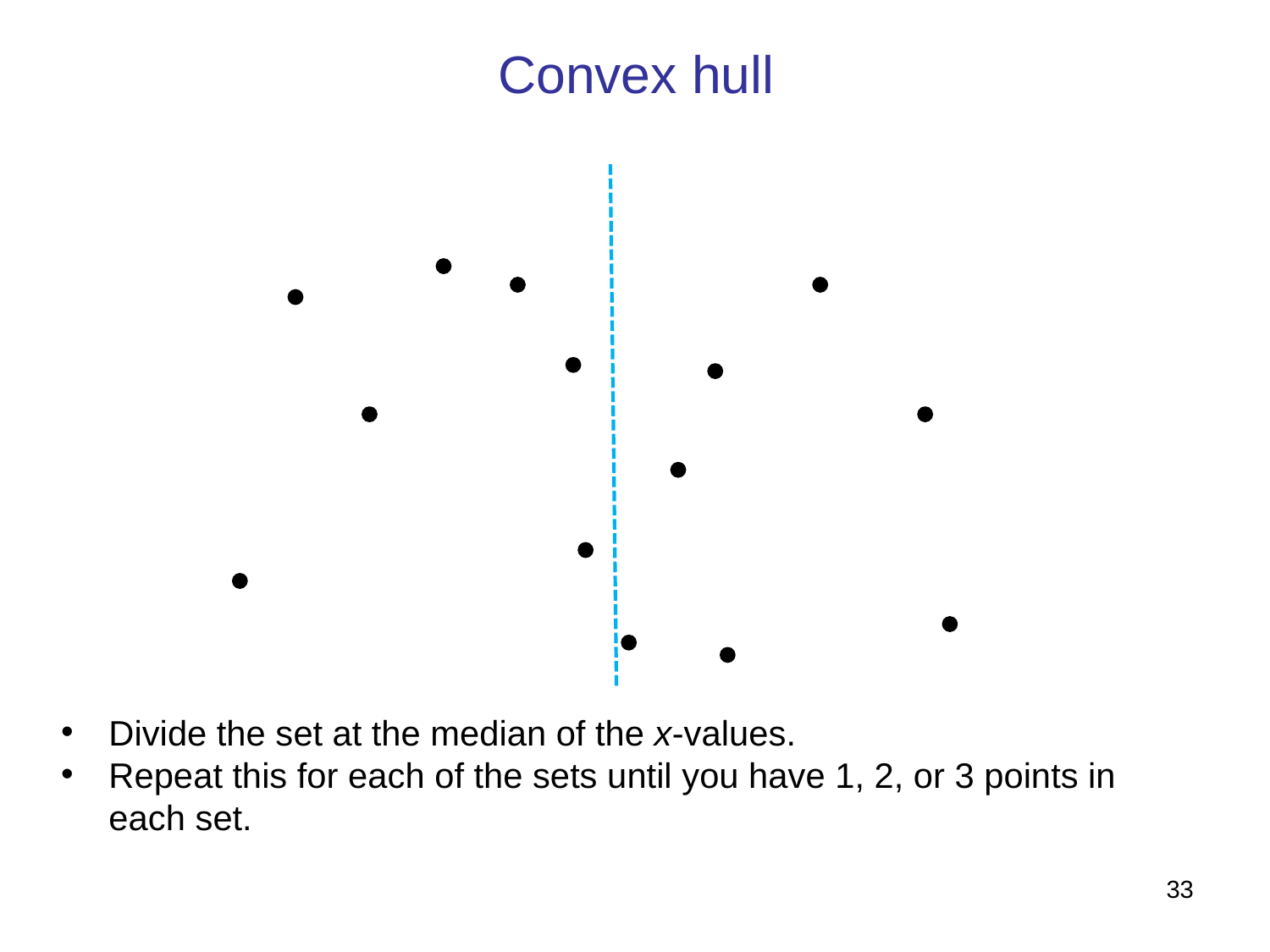

# Convex hull

Divide the set at the median of the x-values.
Repeat this for each of the sets until you have 1, 2, or 3 points in each set.

33